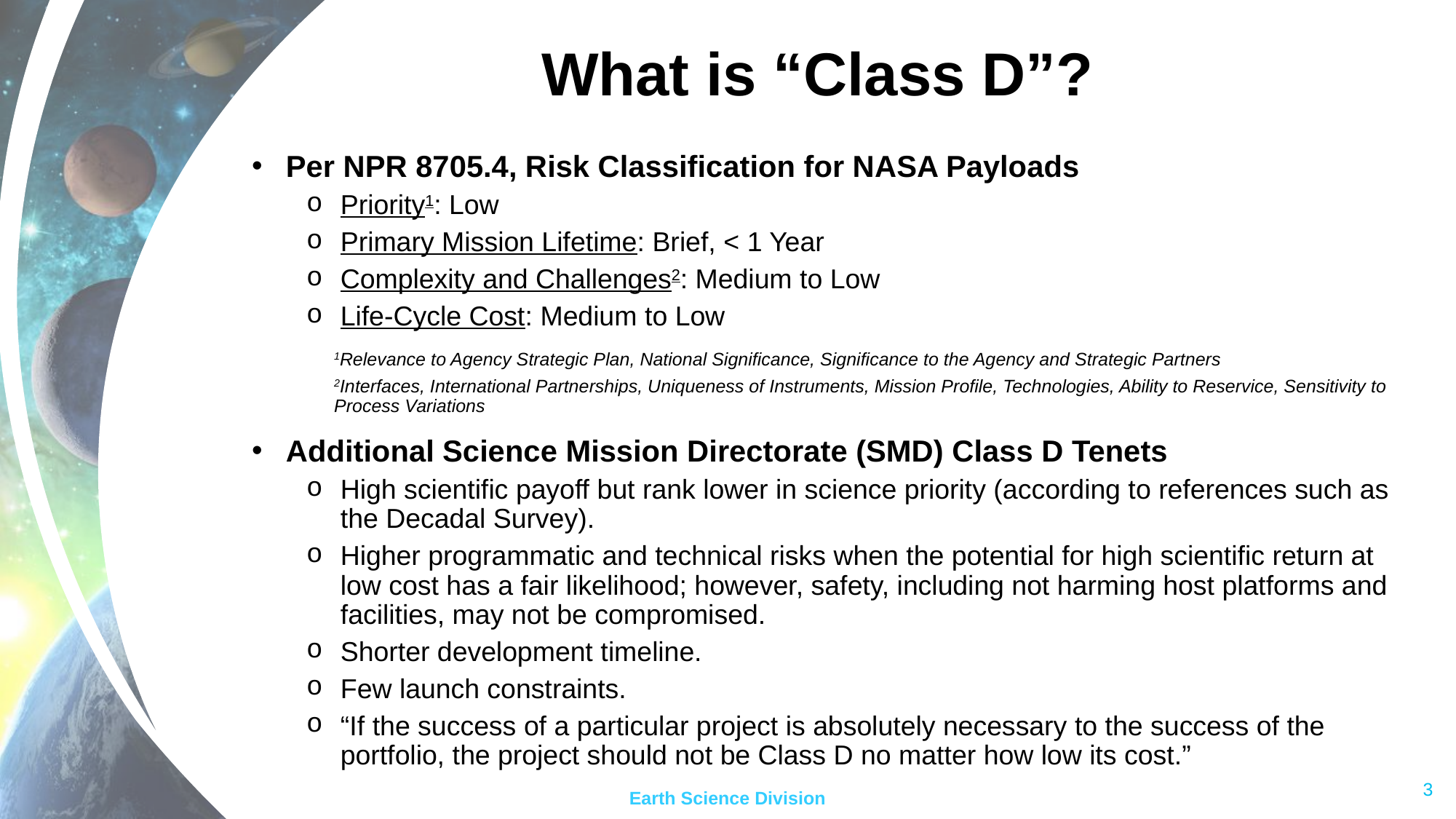

# What is “Class D”?
Per NPR 8705.4, Risk Classification for NASA Payloads
Priority1: Low
Primary Mission Lifetime: Brief, < 1 Year
Complexity and Challenges2: Medium to Low
Life-Cycle Cost: Medium to Low
1Relevance to Agency Strategic Plan, National Significance, Significance to the Agency and Strategic Partners
2Interfaces, International Partnerships, Uniqueness of Instruments, Mission Profile, Technologies, Ability to Reservice, Sensitivity to Process Variations
Additional Science Mission Directorate (SMD) Class D Tenets
High scientific payoff but rank lower in science priority (according to references such as the Decadal Survey).
Higher programmatic and technical risks when the potential for high scientific return at low cost has a fair likelihood; however, safety, including not harming host platforms and facilities, may not be compromised.
Shorter development timeline.
Few launch constraints.
“If the success of a particular project is absolutely necessary to the success of the portfolio, the project should not be Class D no matter how low its cost.”
3
Earth Science Division